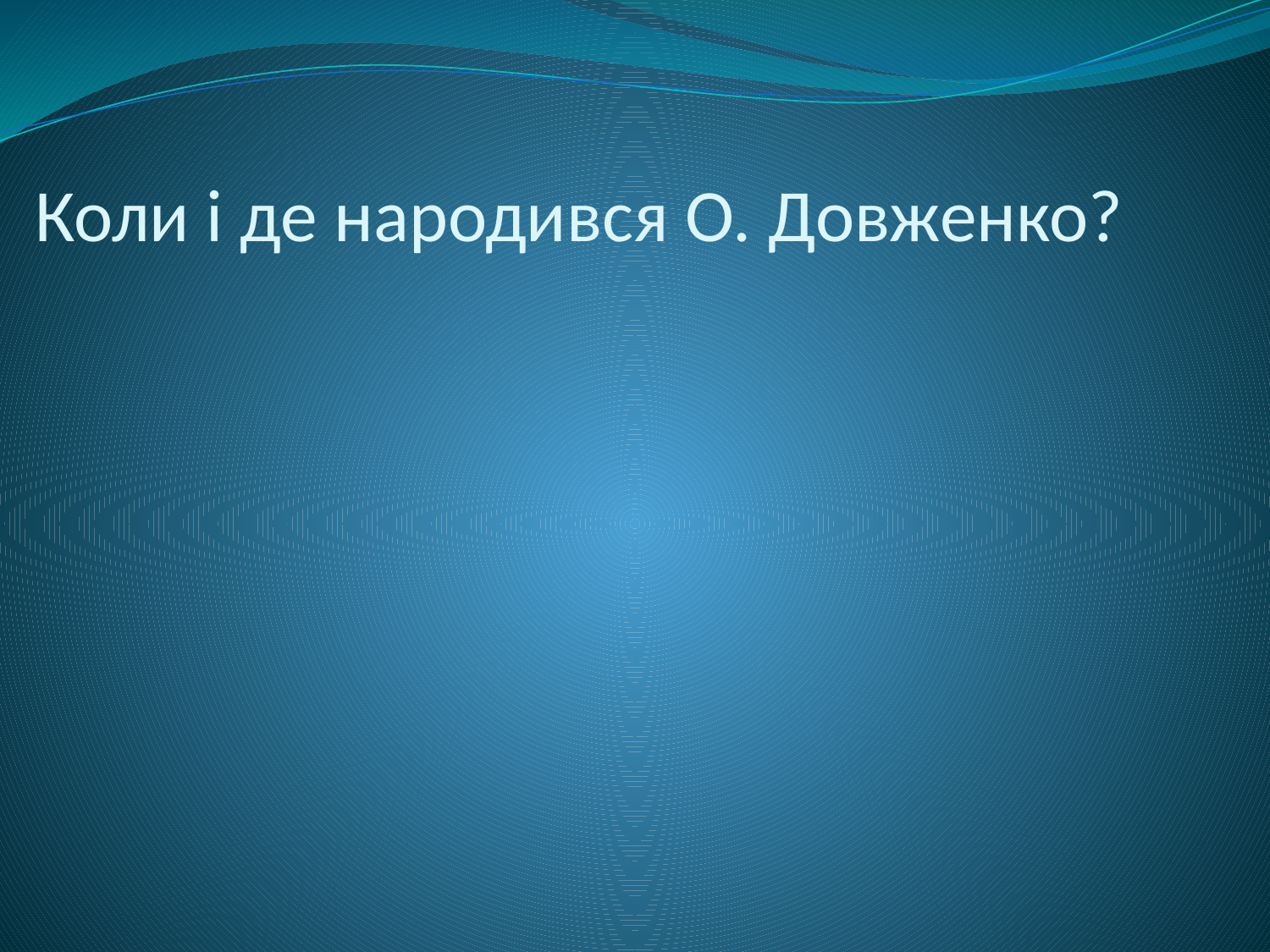

# Коли і де народився О. Довженко?